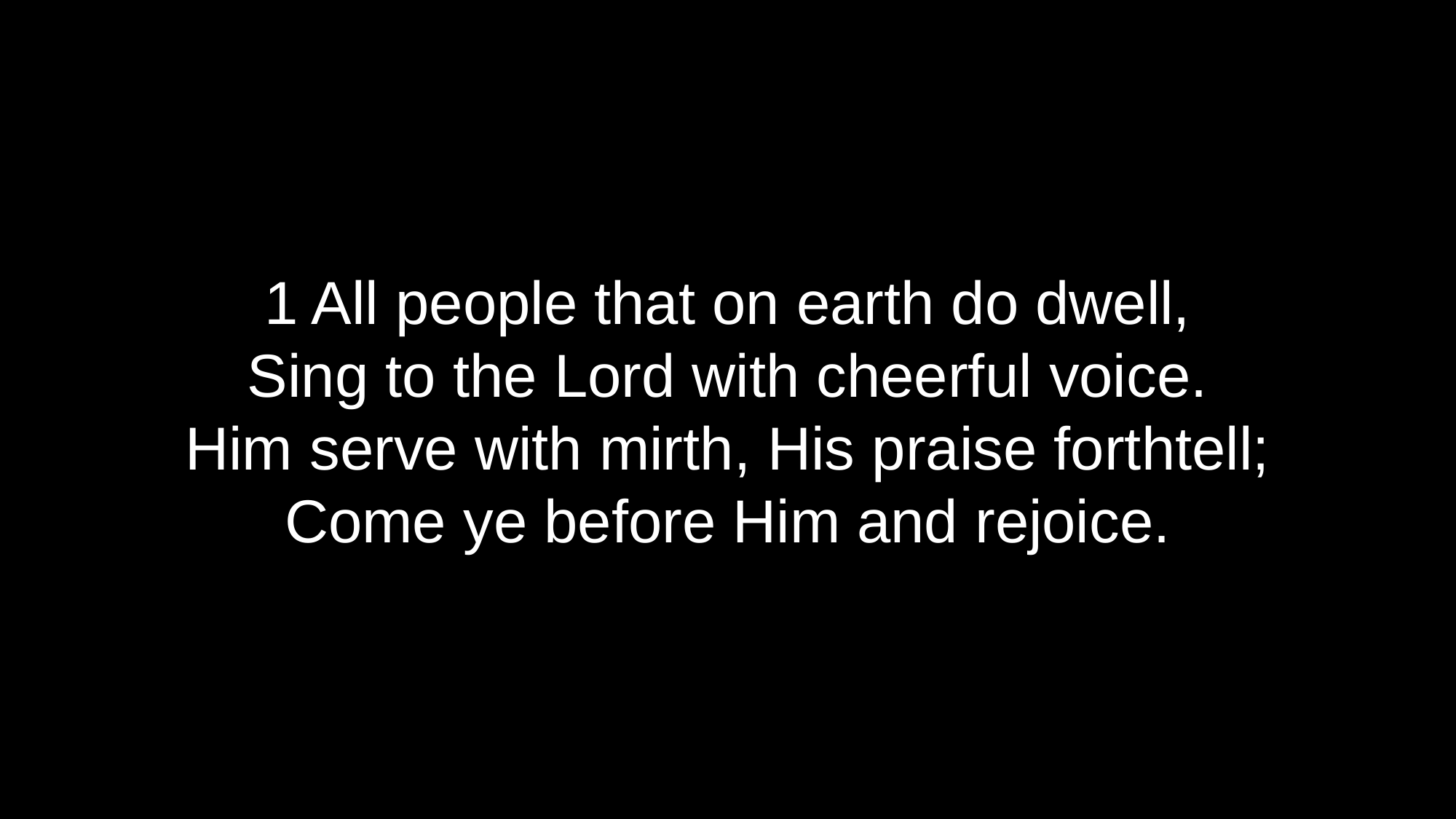

1 All people that on earth do dwell,
Sing to the Lord with cheerful voice.
Him serve with mirth, His praise forthtell;
Come ye before Him and rejoice.